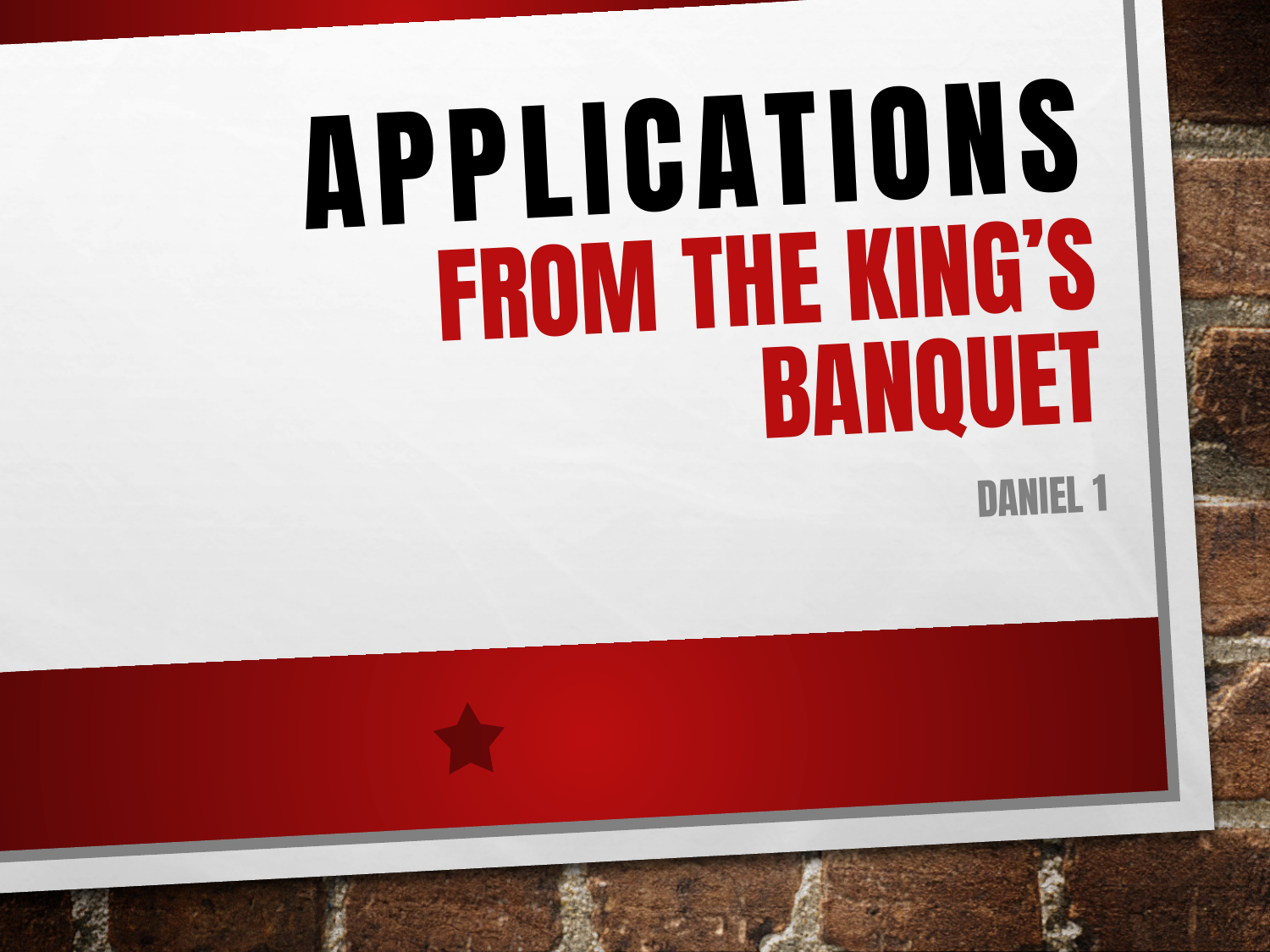

# Applications From the King’s Banquet
Daniel 1